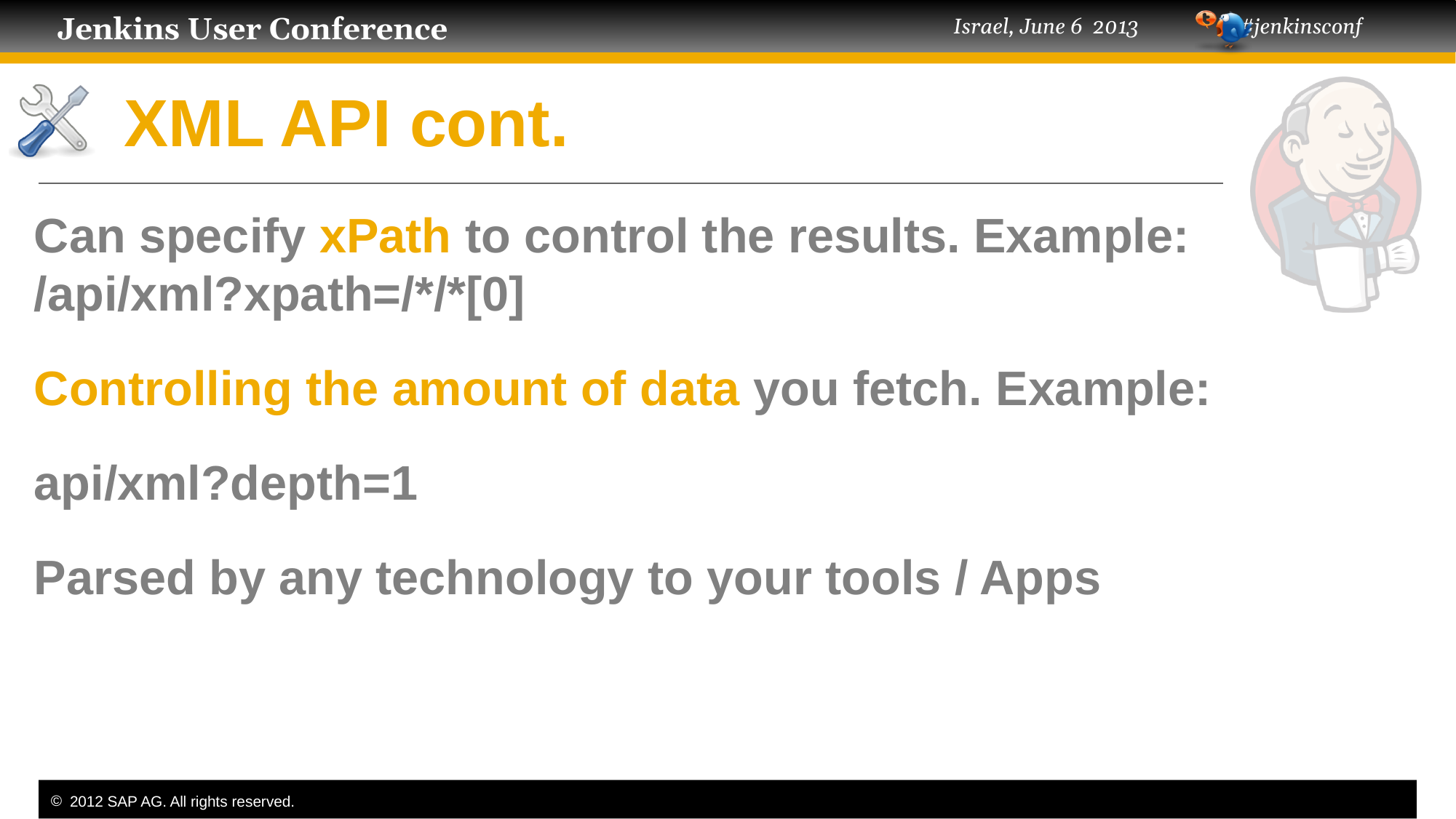

# XML API cont.
Can specify xPath to control the results. Example: /api/xml?xpath=/*/*[0]
Controlling the amount of data you fetch. Example:
api/xml?depth=1
Parsed by any technology to your tools / Apps